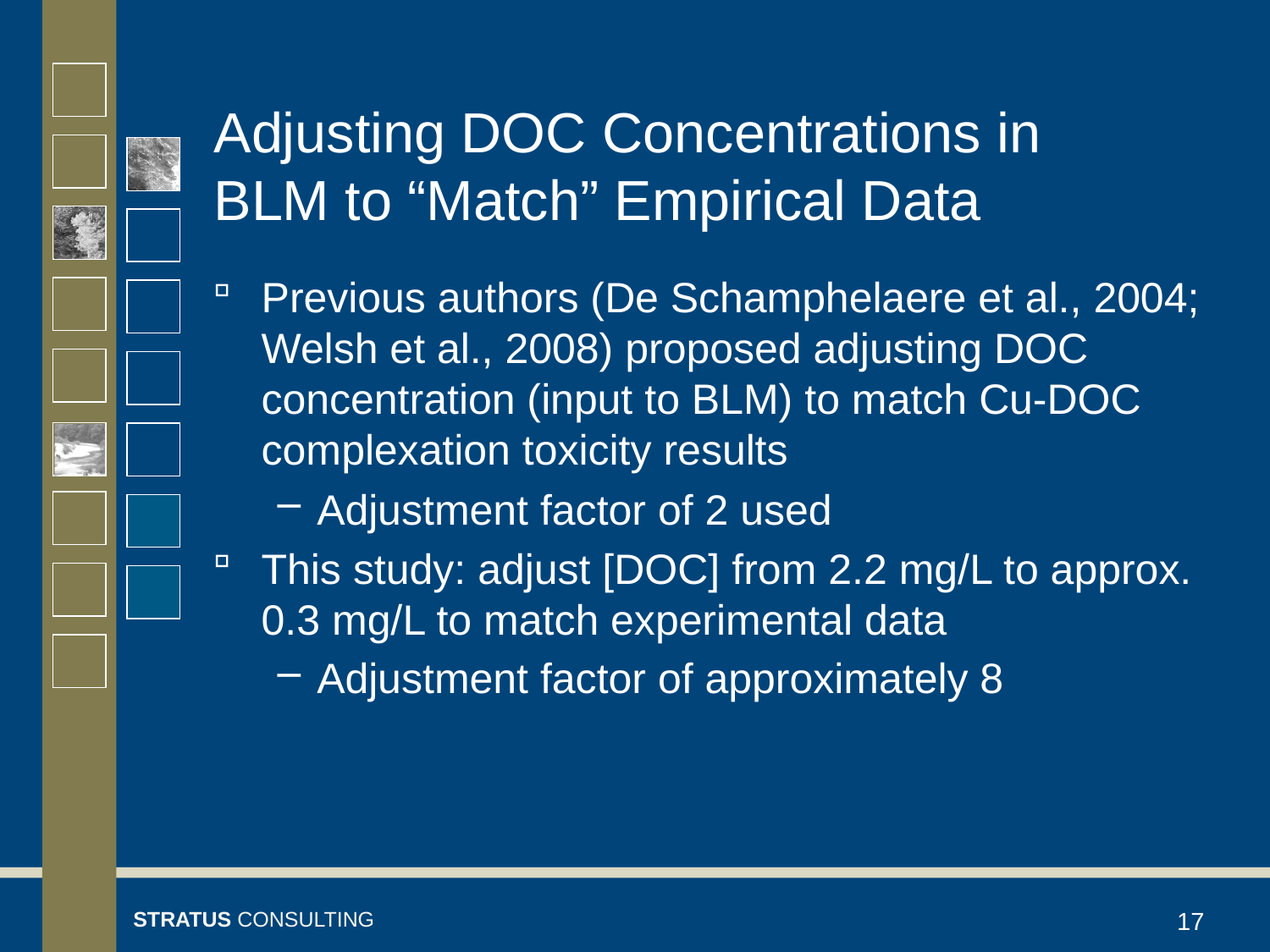

# Adjusting DOC Concentrations in BLM to “Match” Empirical Data
Previous authors (De Schamphelaere et al., 2004; Welsh et al., 2008) proposed adjusting DOC concentration (input to BLM) to match Cu-DOC complexation toxicity results
Adjustment factor of 2 used
This study: adjust [DOC] from 2.2 mg/L to approx. 0.3 mg/L to match experimental data
Adjustment factor of approximately 8
17